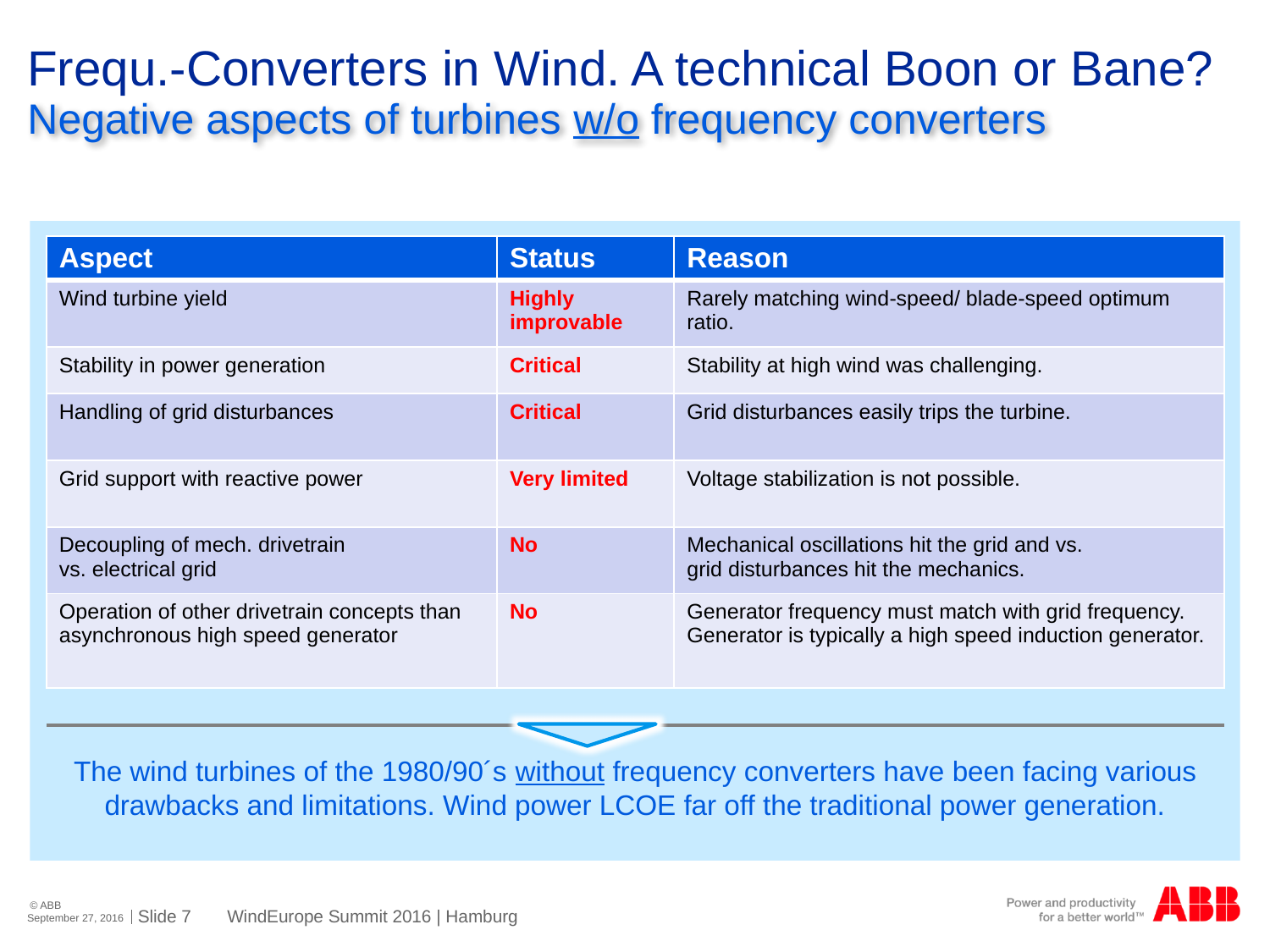

# Frequ.-Converters in Wind. A technical Boon or Bane?
Negative aspects of turbines w/o frequency converters
| Aspect | Status | Reason |
| --- | --- | --- |
| Wind turbine yield | Highly improvable | Rarely matching wind-speed/ blade-speed optimum ratio. |
| Stability in power generation | Critical | Stability at high wind was challenging. |
| Handling of grid disturbances | Critical | Grid disturbances easily trips the turbine. |
| Grid support with reactive power | Very limited | Voltage stabilization is not possible. |
| Decoupling of mech. drivetrain vs. electrical grid | No | Mechanical oscillations hit the grid and vs. grid disturbances hit the mechanics. |
| Operation of other drivetrain concepts than asynchronous high speed generator | No | Generator frequency must match with grid frequency. Generator is typically a high speed induction generator. |

The wind turbines of the 1980/90´s without frequency converters have been facing various drawbacks and limitations. Wind power LCOE far off the traditional power generation.
WindEurope Summit 2016 | Hamburg